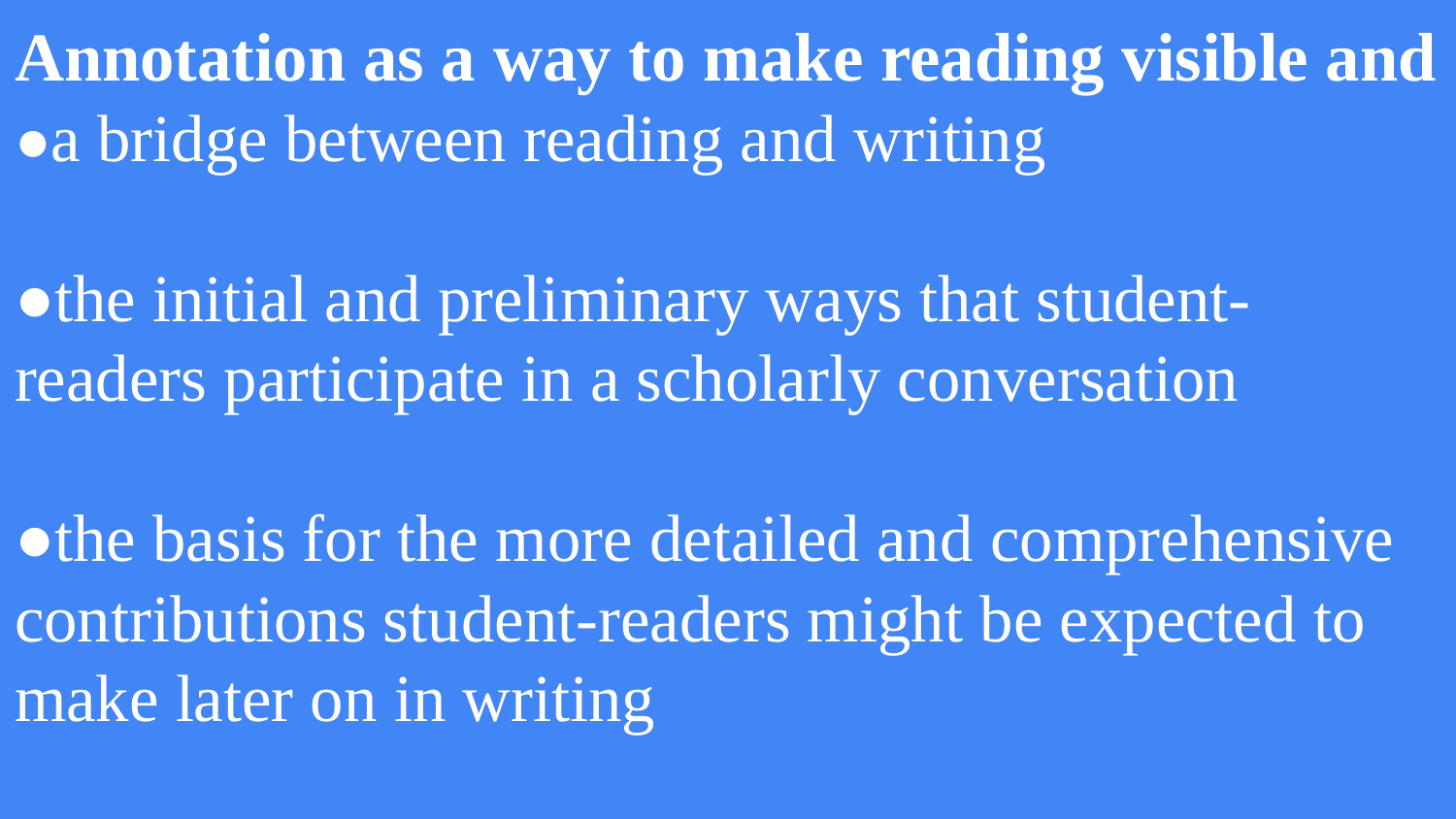

# Annotation as a way to make reading visible and
●a bridge between reading and writing

●the initial and preliminary ways that student-readers participate in a scholarly conversation

●the basis for the more detailed and comprehensive contributions student-readers might be expected to make later on in writing